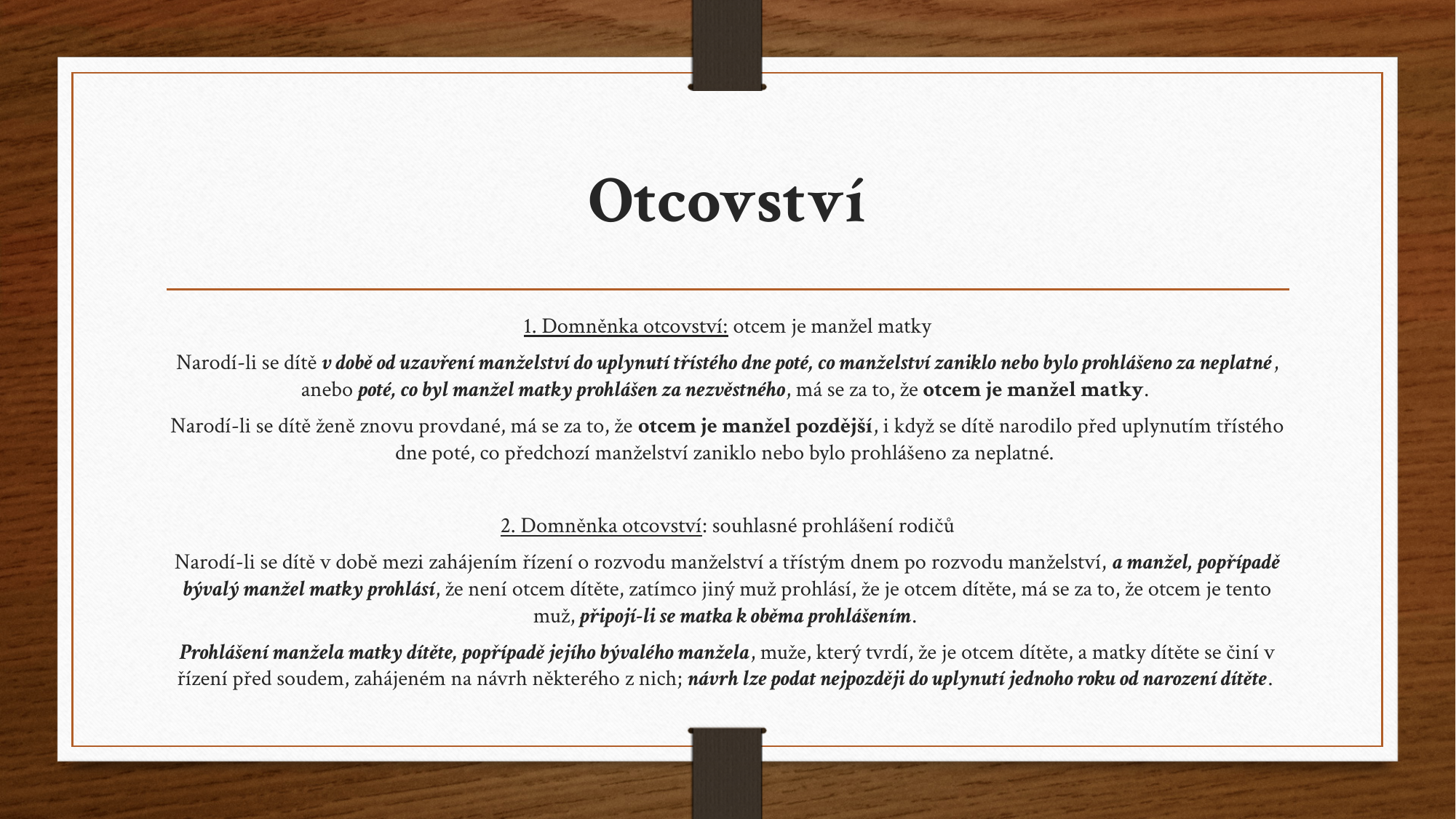

# Otcovství
1. Domněnka otcovství: otcem je manžel matky
Narodí-li se dítě v době od uzavření manželství do uplynutí třístého dne poté, co manželství zaniklo nebo bylo prohlášeno za neplatné, anebo poté, co byl manžel matky prohlášen za nezvěstného, má se za to, že otcem je manžel matky.
Narodí-li se dítě ženě znovu provdané, má se za to, že otcem je manžel pozdější, i když se dítě narodilo před uplynutím třístého dne poté, co předchozí manželství zaniklo nebo bylo prohlášeno za neplatné.

2. Domněnka otcovství: souhlasné prohlášení rodičů
Narodí-li se dítě v době mezi zahájením řízení o rozvodu manželství a třístým dnem po rozvodu manželství, a manžel, popřípadě bývalý manžel matky prohlásí, že není otcem dítěte, zatímco jiný muž prohlásí, že je otcem dítěte, má se za to, že otcem je tento muž, připojí-li se matka k oběma prohlášením.
Prohlášení manžela matky dítěte, popřípadě jejího bývalého manžela, muže, který tvrdí, že je otcem dítěte, a matky dítěte se činí v řízení před soudem, zahájeném na návrh některého z nich; návrh lze podat nejpozději do uplynutí jednoho roku od narození dítěte.